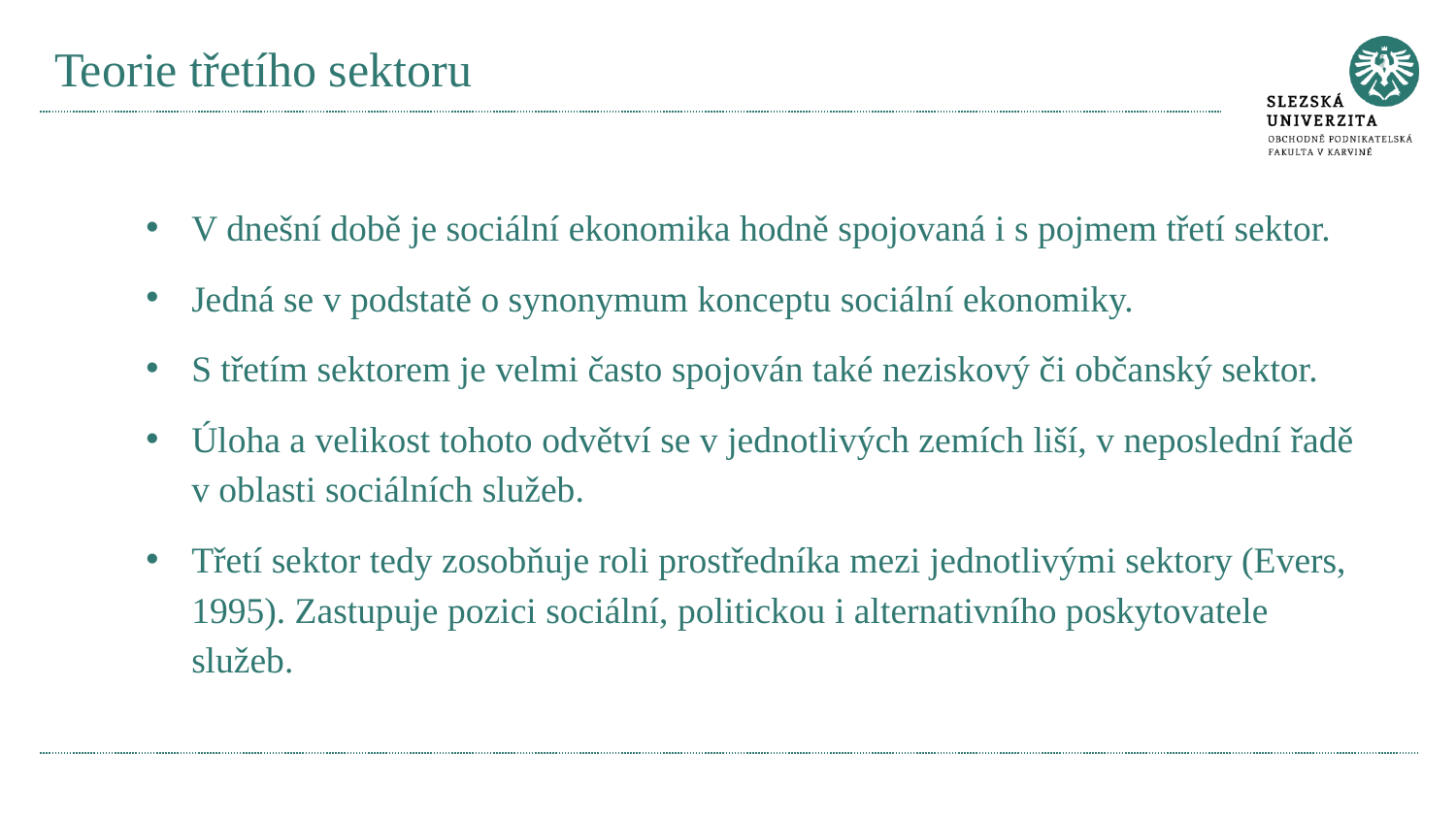

# Teorie třetího sektoru
V dnešní době je sociální ekonomika hodně spojovaná i s pojmem třetí sektor.
Jedná se v podstatě o synonymum konceptu sociální ekonomiky.
S třetím sektorem je velmi často spojován také neziskový či občanský sektor.
Úloha a velikost tohoto odvětví se v jednotlivých zemích liší, v neposlední řadě v oblasti sociálních služeb.
Třetí sektor tedy zosobňuje roli prostředníka mezi jednotlivými sektory (Evers, 1995). Zastupuje pozici sociální, politickou i alternativního poskytovatele služeb.